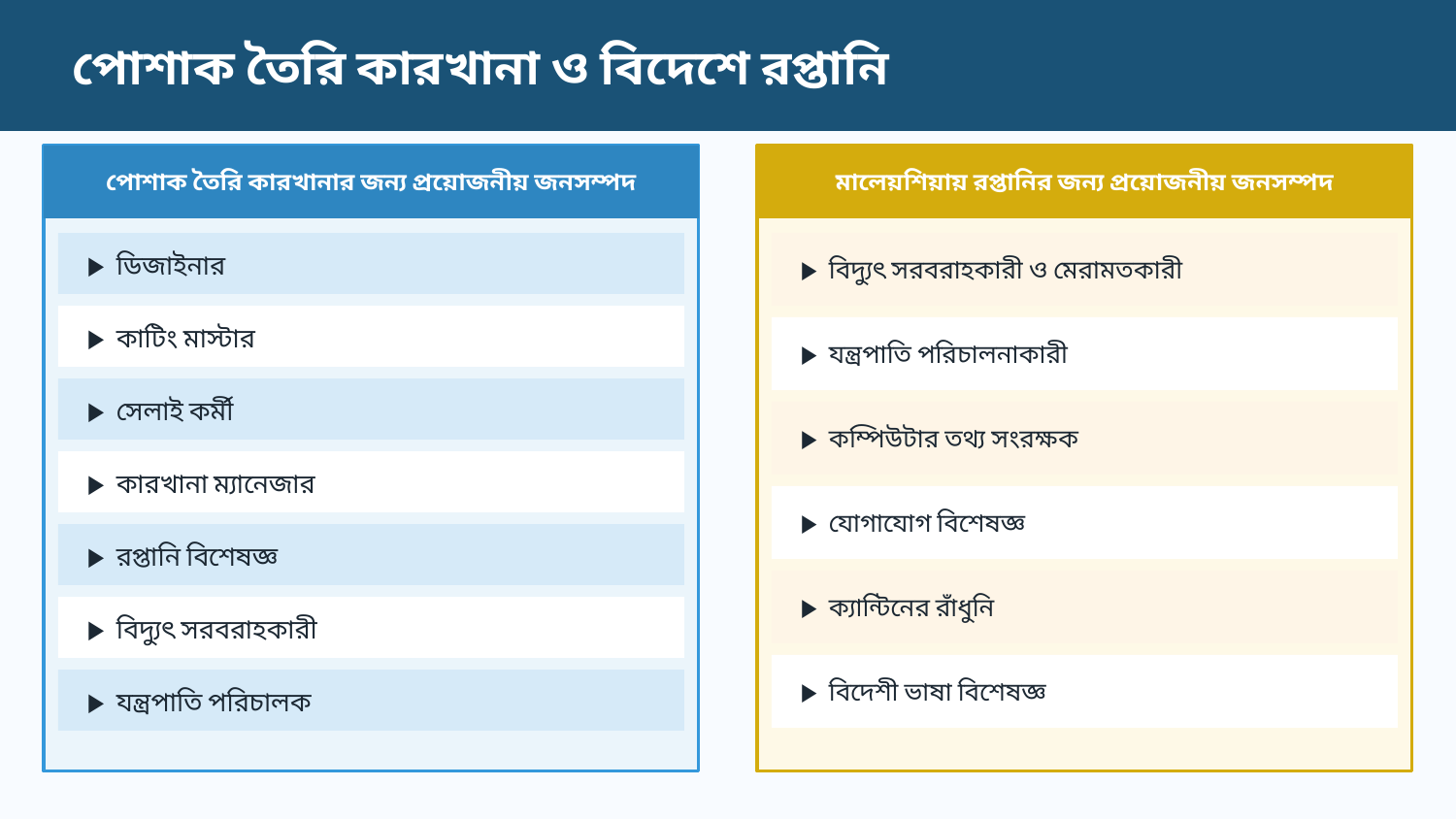

পোশাক তৈরি কারখানা ও বিদেশে রপ্তানি

পোশাক তৈরি কারখানার জন্য প্রয়োজনীয় জনসম্পদ
মালেয়শিয়ায় রপ্তানির জন্য প্রয়োজনীয় জনসম্পদ

▶  ডিজাইনার
▶  বিদ্যুৎ সরবরাহকারী ও মেরামতকারী

▶  কাটিং মাস্টার

▶  যন্ত্রপাতি পরিচালনাকারী

▶  সেলাই কর্মী

▶  কম্পিউটার তথ্য সংরক্ষক

▶  কারখানা ম্যানেজার

▶  যোগাযোগ বিশেষজ্ঞ

▶  রপ্তানি বিশেষজ্ঞ

▶  ক্যান্টিনের রাঁধুনি

▶  বিদ্যুৎ সরবরাহকারী

▶  বিদেশী ভাষা বিশেষজ্ঞ

▶  যন্ত্রপাতি পরিচালক